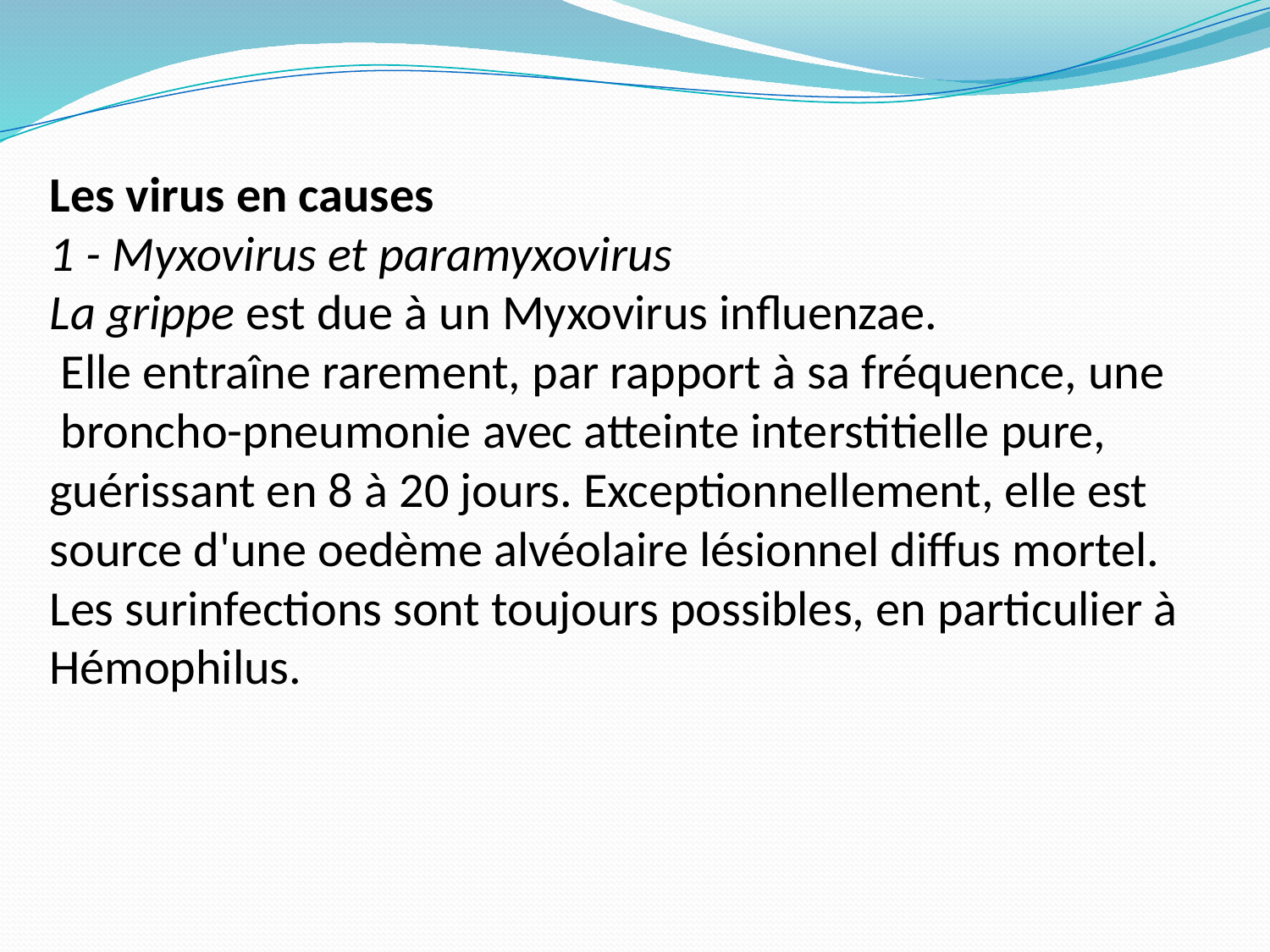

# Les virus en causes 1 - Myxovirus et paramyxovirus La grippe est due à un Myxovirus influenzae. Elle entraîne rarement, par rapport à sa fréquence, une broncho-pneumonie avec atteinte interstitielle pure, guérissant en 8 à 20 jours. Exceptionnellement, elle est source d'une oedème alvéolaire lésionnel diffus mortel. Les surinfections sont toujours possibles, en particulier à Hémophilus.